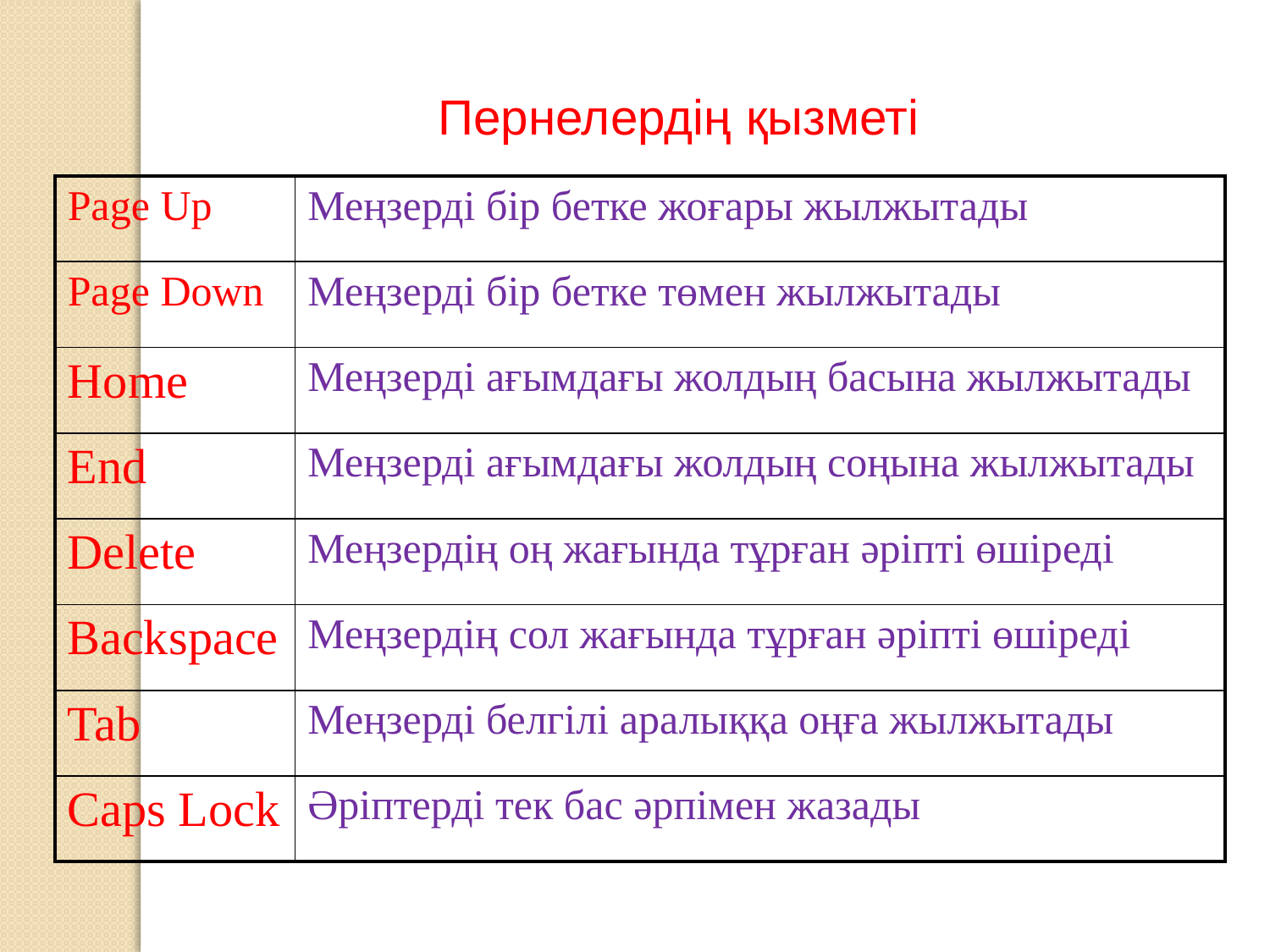

Пернелердің қызметі
| Page Up | Меңзерді бір бетке жоғары жылжытады |
| --- | --- |
| Page Down | Меңзерді бір бетке төмен жылжытады |
| Home | Меңзерді ағымдағы жолдың басына жылжытады |
| End | Меңзерді ағымдағы жолдың соңына жылжытады |
| Delete | Меңзердің оң жағында тұрған әріпті өшіреді |
| Backspace | Меңзердің сол жағында тұрған әріпті өшіреді |
| Tab | Меңзерді белгілі аралыққа оңға жылжытады |
| Caps Lock | Әріптерді тек бас әрпімен жазады |